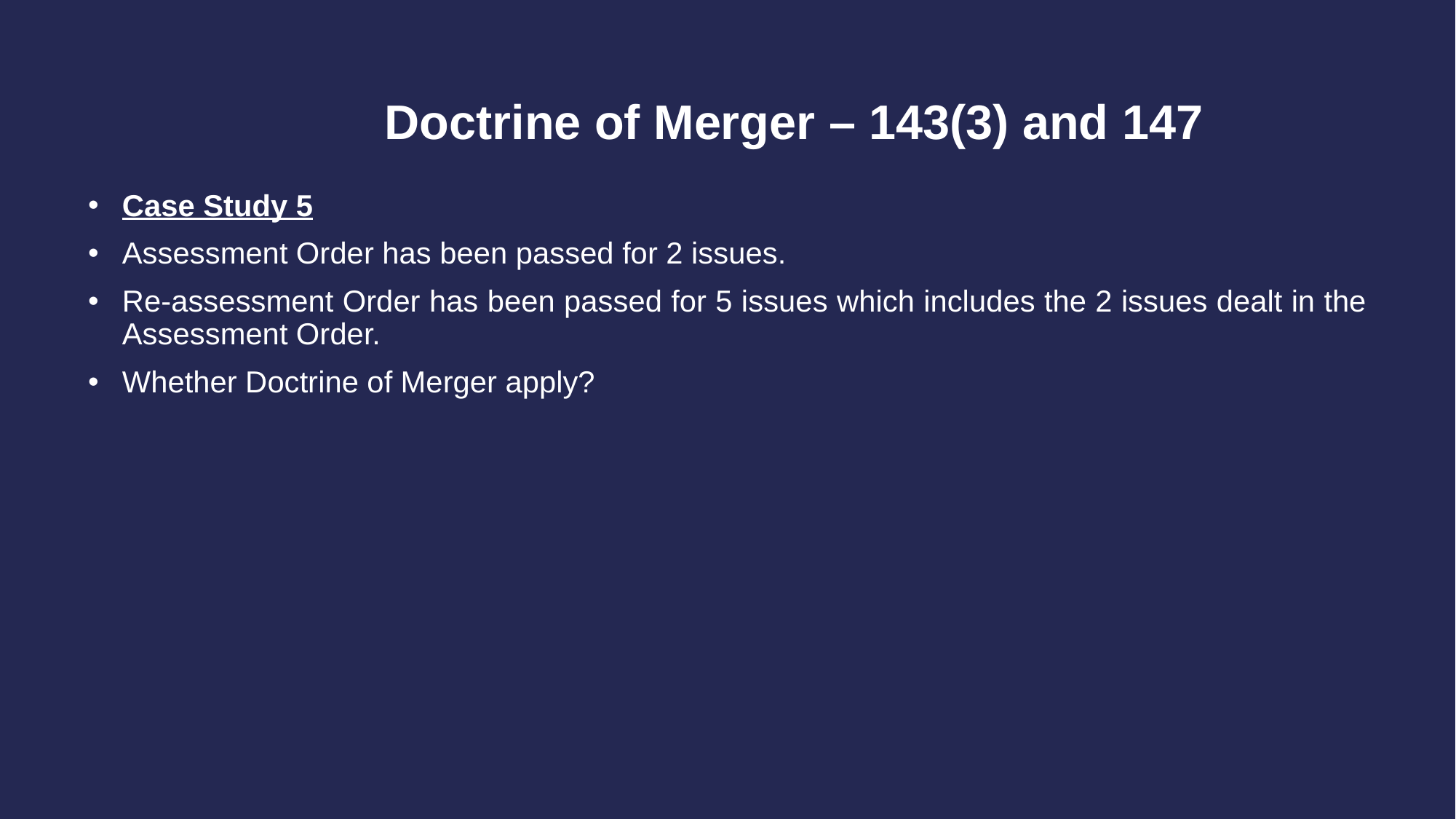

Doctrine of Merger – 143(3) and 147
Case Study 5
Assessment Order has been passed for 2 issues.
Re-assessment Order has been passed for 5 issues which includes the 2 issues dealt in the Assessment Order.
Whether Doctrine of Merger apply?